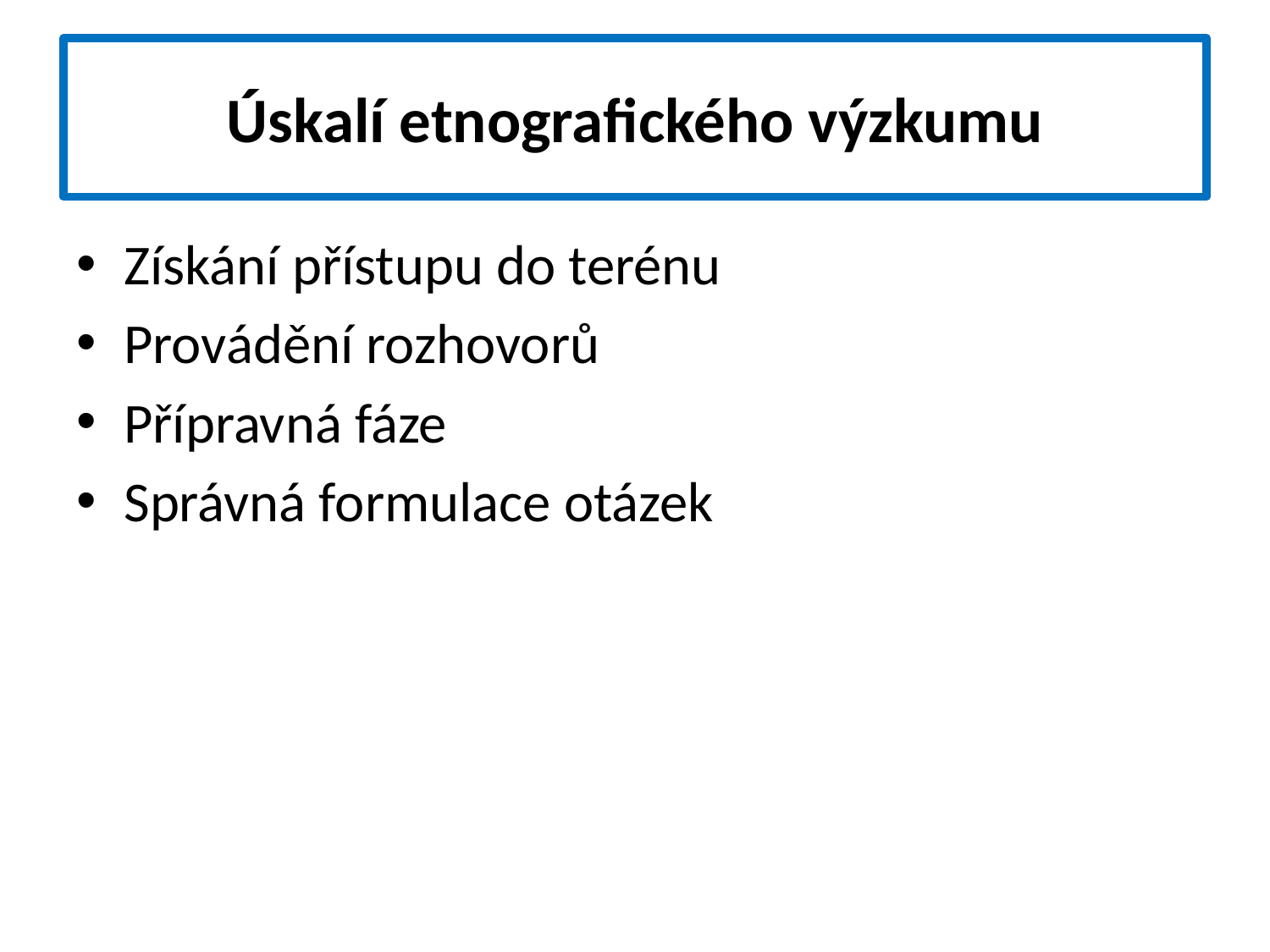

# Úskalí etnografického výzkumu
Získání přístupu do terénu
Provádění rozhovorů
Přípravná fáze
Správná formulace otázek